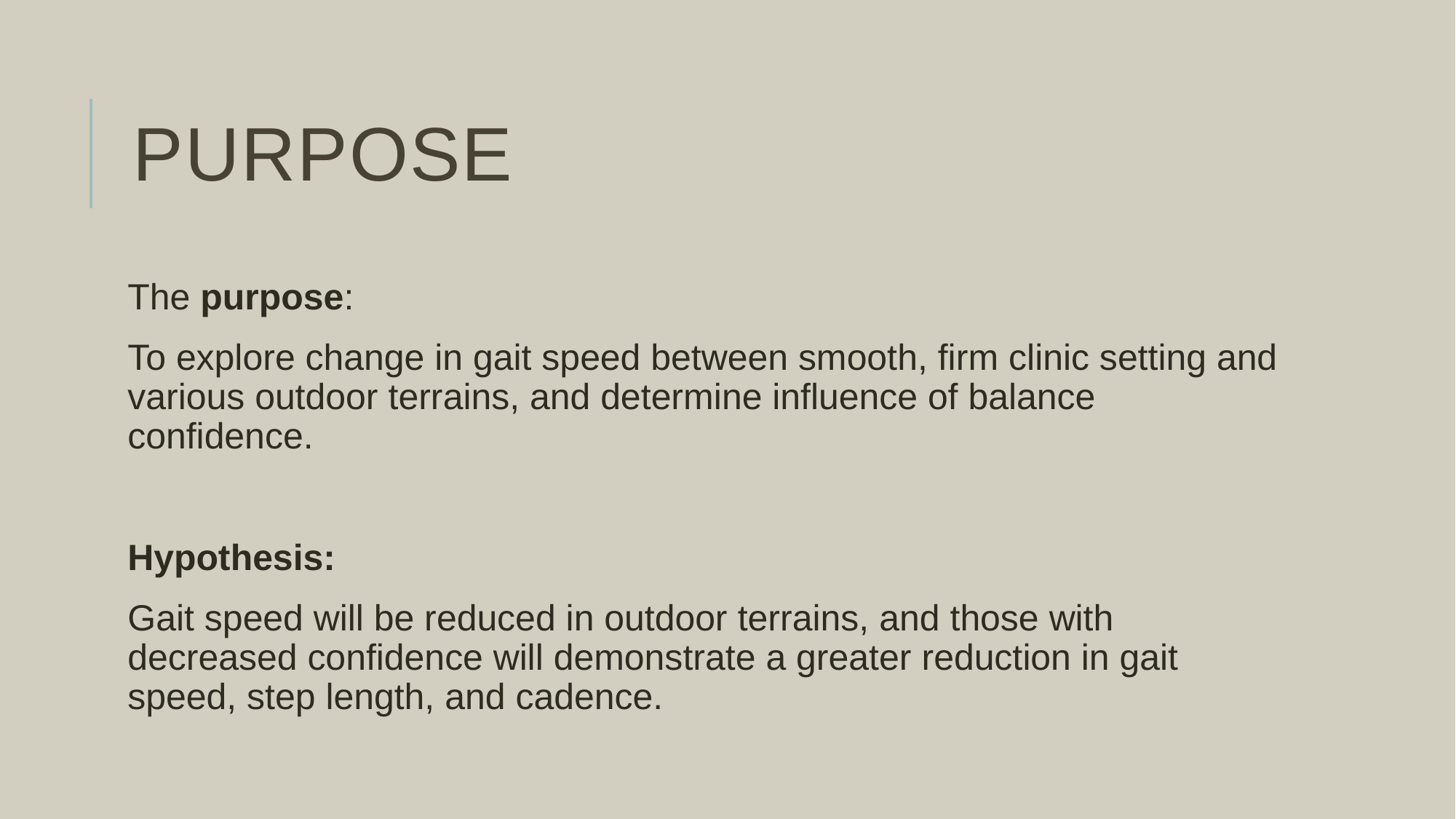

# Purpose
The purpose:
To explore change in gait speed between smooth, firm clinic setting and various outdoor terrains, and determine influence of balance confidence.

Hypothesis:
Gait speed will be reduced in outdoor terrains, and those with decreased confidence will demonstrate a greater reduction in gait speed, step length, and cadence.